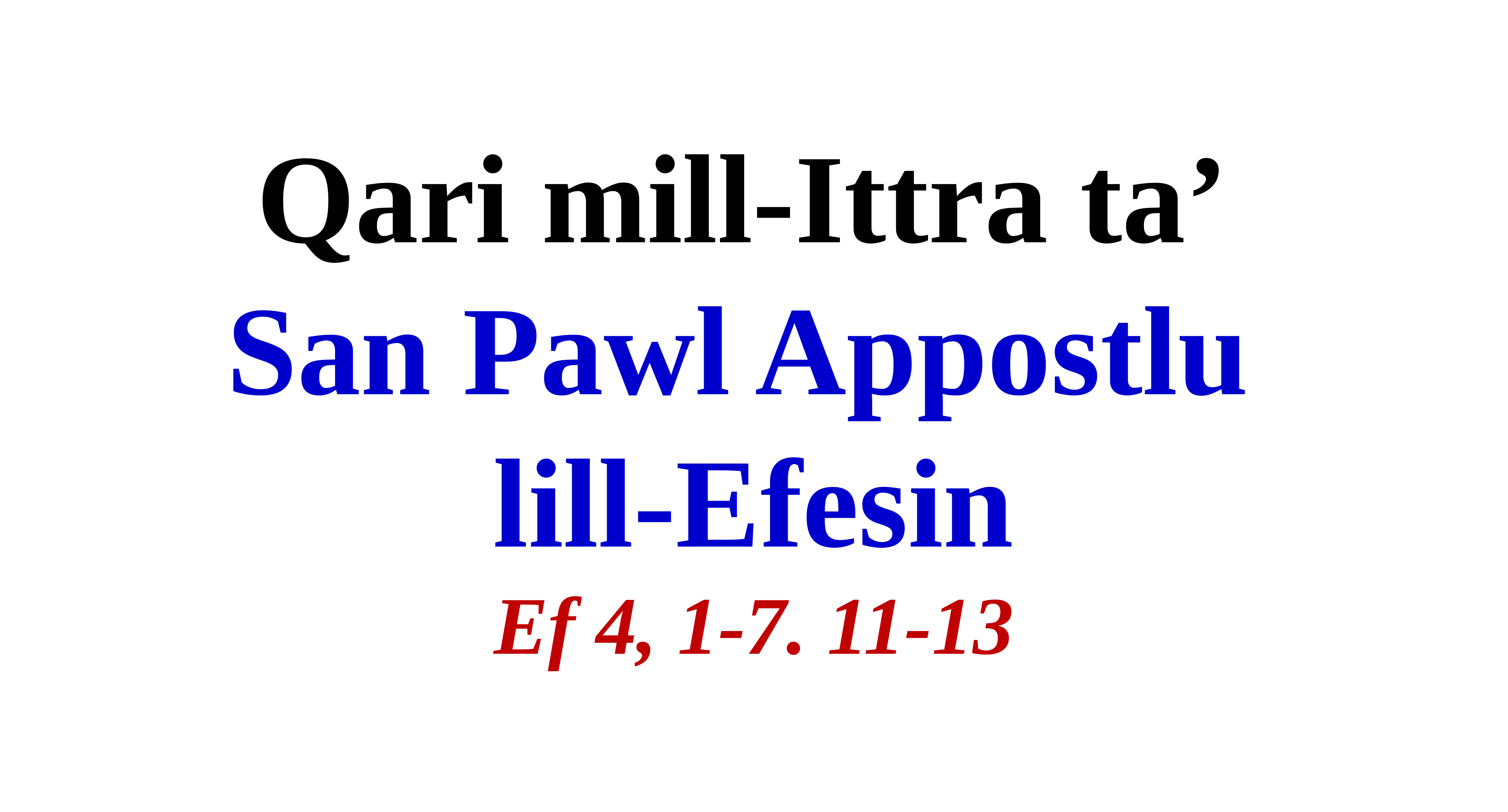

Qari mill-Ittra ta’
San Pawl Appostlu
lill-Efesin
Ef 4, 1-7. 11-13